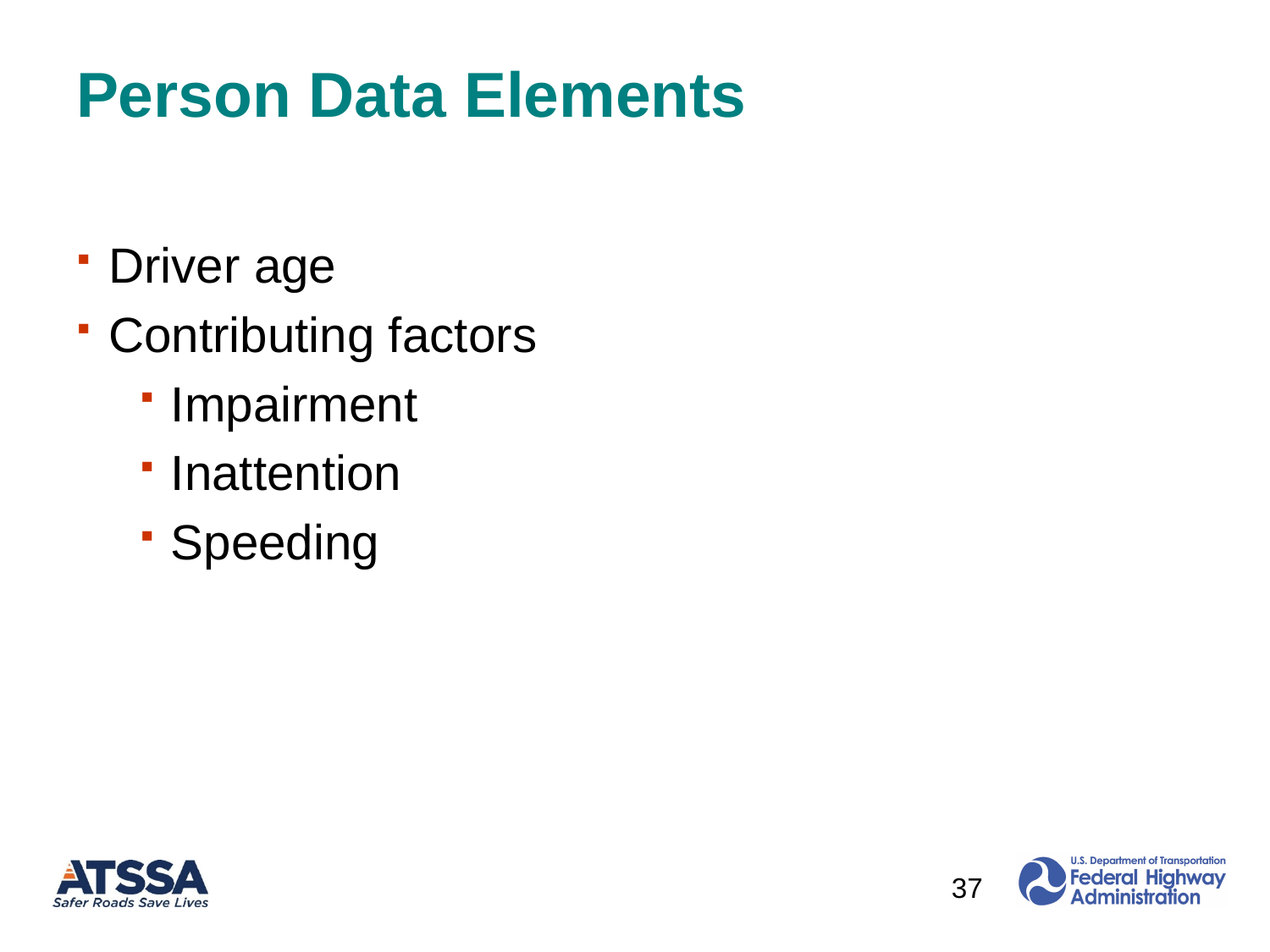

# Person Data Elements
Driver age
Contributing factors
Impairment
Inattention
Speeding